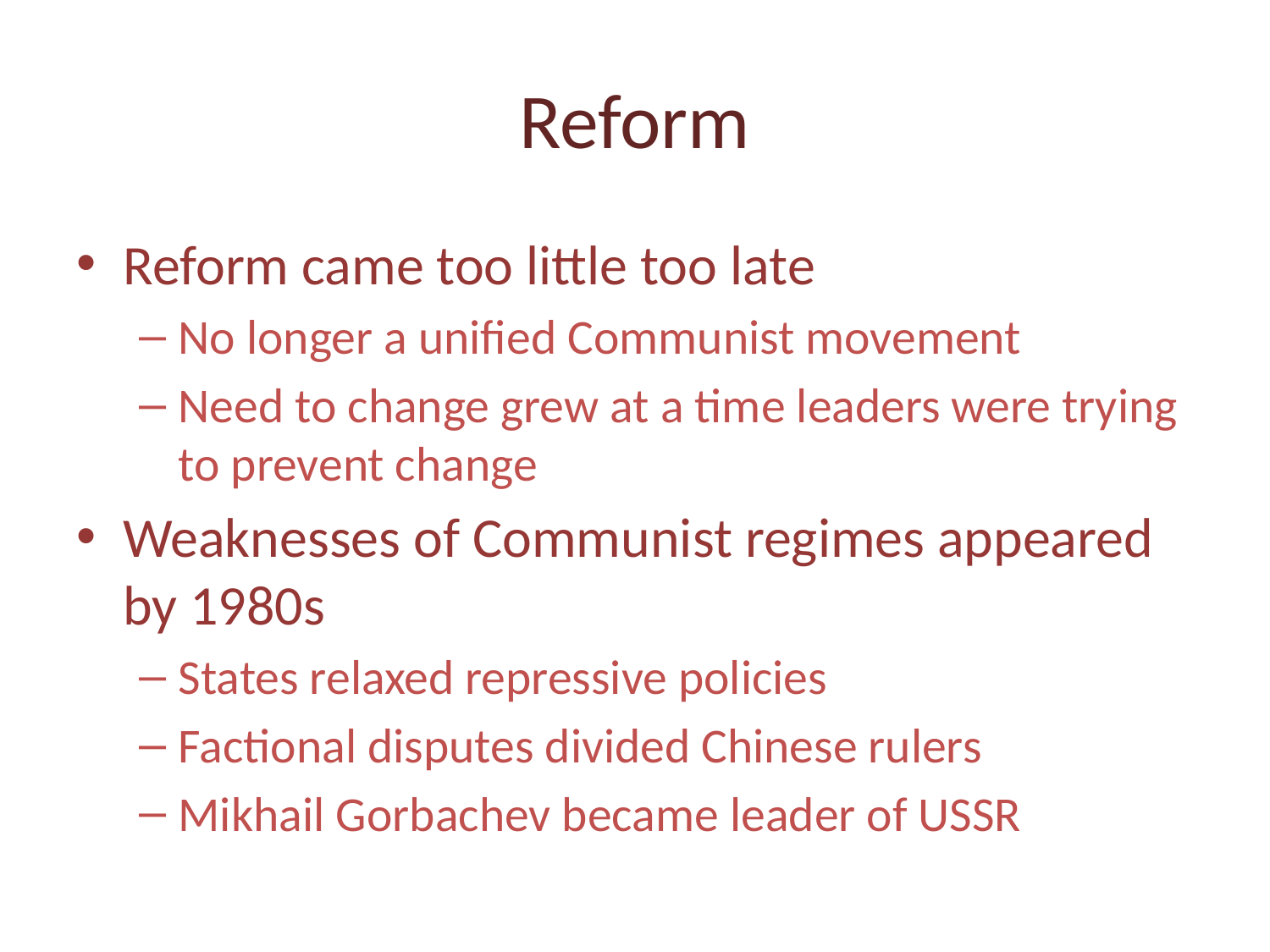

# Reform
Reform came too little too late
No longer a unified Communist movement
Need to change grew at a time leaders were trying to prevent change
Weaknesses of Communist regimes appeared by 1980s
States relaxed repressive policies
Factional disputes divided Chinese rulers
Mikhail Gorbachev became leader of USSR